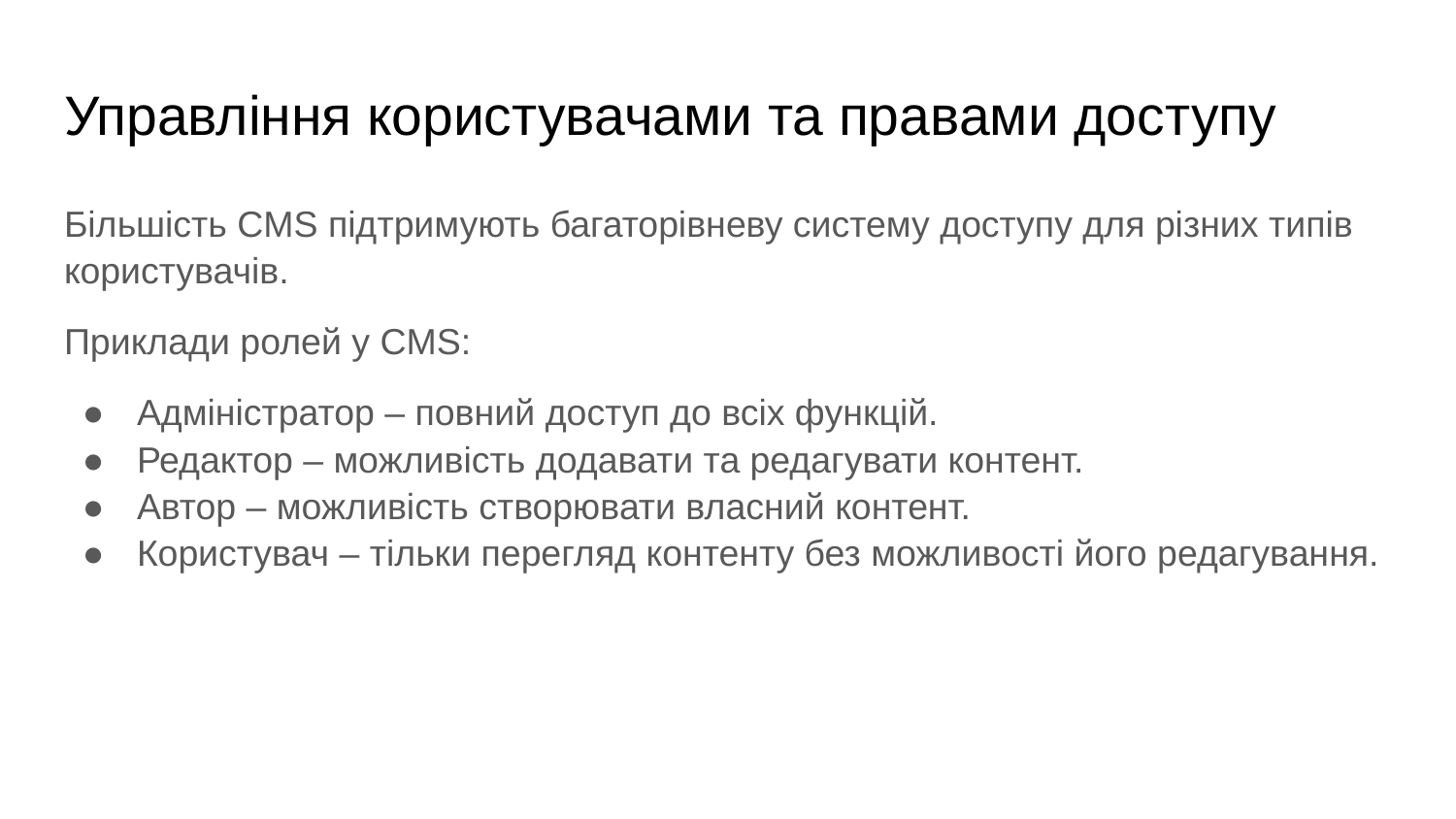

# Управління користувачами та правами доступу
Більшість CMS підтримують багаторівневу систему доступу для різних типів користувачів.
Приклади ролей у CMS:
Адміністратор – повний доступ до всіх функцій.
Редактор – можливість додавати та редагувати контент.
Автор – можливість створювати власний контент.
Користувач – тільки перегляд контенту без можливості його редагування.